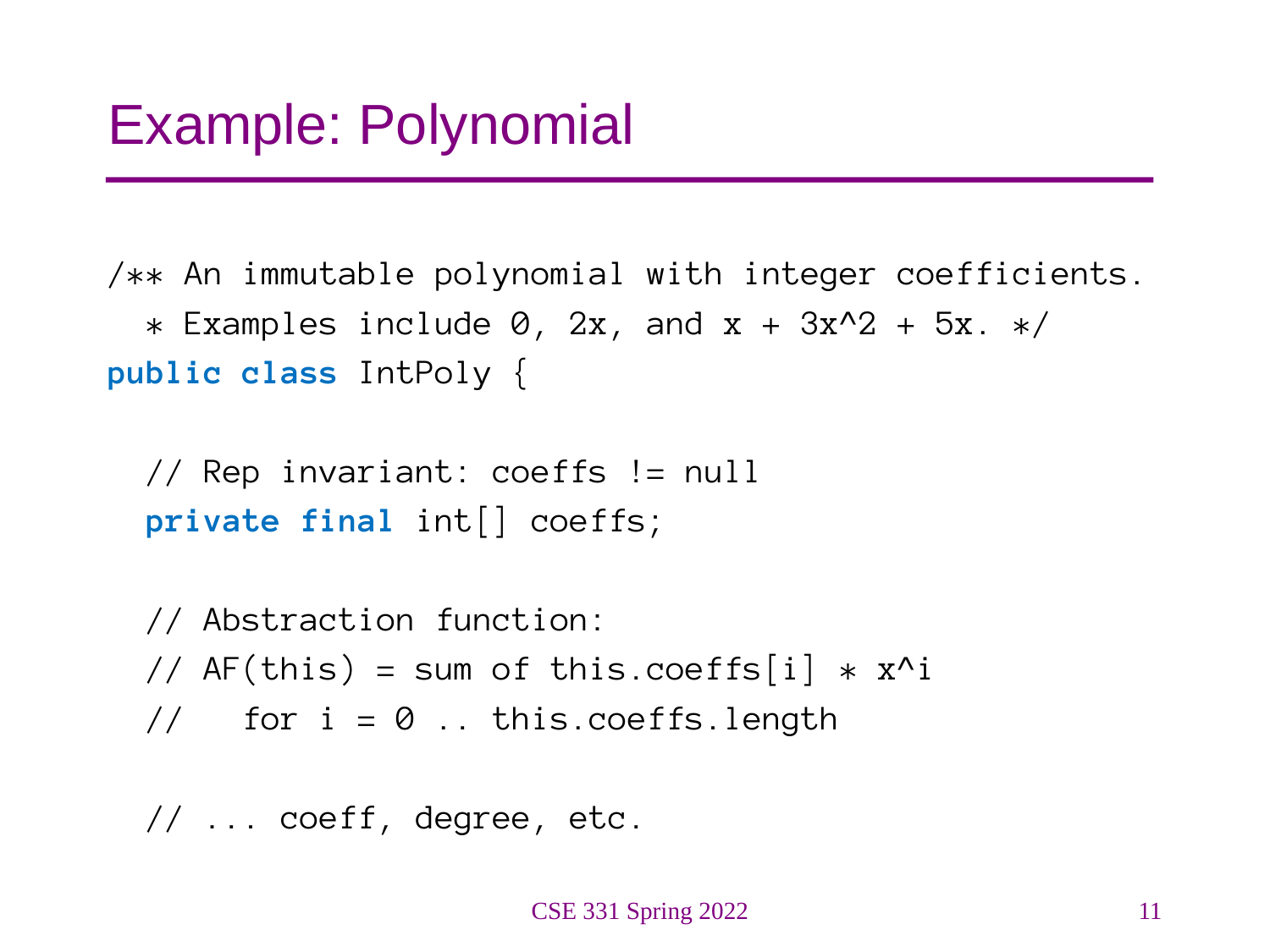

# Example: Polynomial
/** An immutable polynomial with integer coefficients.
  * Examples include 0, 2x, and x + 3x^2 + 5x. */
public class IntPoly {

  // Rep invariant: coeffs != null
  private final int[] coeffs;

  // Abstraction function:
  // AF(this) = sum of this.coeffs[i] * x^i
  //   for i = 0 .. this.coeffs.length

  // ... coeff, degree, etc.
CSE 331 Spring 2022

11